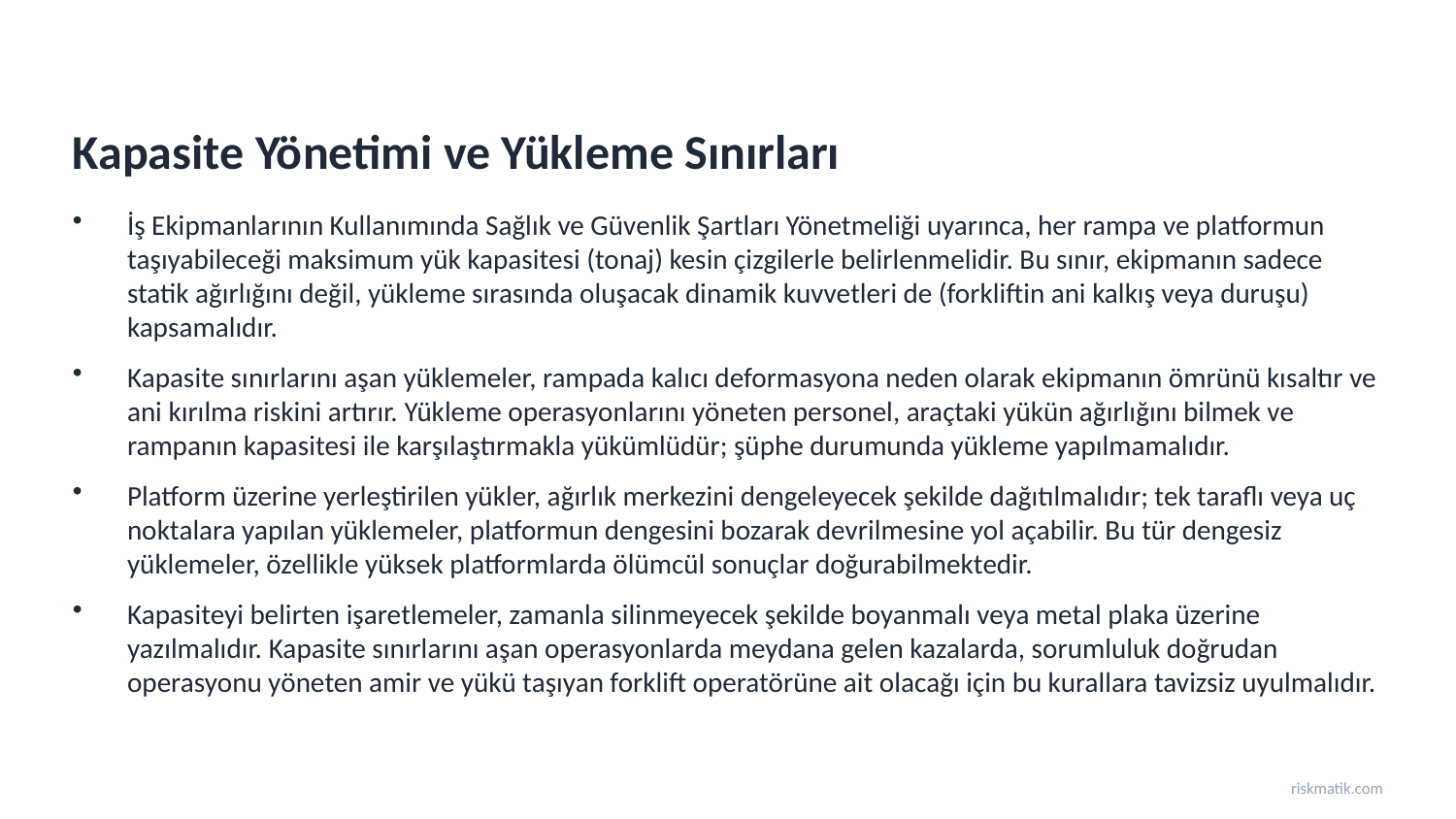

Kapasite Yönetimi ve Yükleme Sınırları
İş Ekipmanlarının Kullanımında Sağlık ve Güvenlik Şartları Yönetmeliği uyarınca, her rampa ve platformun taşıyabileceği maksimum yük kapasitesi (tonaj) kesin çizgilerle belirlenmelidir. Bu sınır, ekipmanın sadece statik ağırlığını değil, yükleme sırasında oluşacak dinamik kuvvetleri de (forkliftin ani kalkış veya duruşu) kapsamalıdır.
Kapasite sınırlarını aşan yüklemeler, rampada kalıcı deformasyona neden olarak ekipmanın ömrünü kısaltır ve ani kırılma riskini artırır. Yükleme operasyonlarını yöneten personel, araçtaki yükün ağırlığını bilmek ve rampanın kapasitesi ile karşılaştırmakla yükümlüdür; şüphe durumunda yükleme yapılmamalıdır.
Platform üzerine yerleştirilen yükler, ağırlık merkezini dengeleyecek şekilde dağıtılmalıdır; tek taraflı veya uç noktalara yapılan yüklemeler, platformun dengesini bozarak devrilmesine yol açabilir. Bu tür dengesiz yüklemeler, özellikle yüksek platformlarda ölümcül sonuçlar doğurabilmektedir.
Kapasiteyi belirten işaretlemeler, zamanla silinmeyecek şekilde boyanmalı veya metal plaka üzerine yazılmalıdır. Kapasite sınırlarını aşan operasyonlarda meydana gelen kazalarda, sorumluluk doğrudan operasyonu yöneten amir ve yükü taşıyan forklift operatörüne ait olacağı için bu kurallara tavizsiz uyulmalıdır.
riskmatik.com